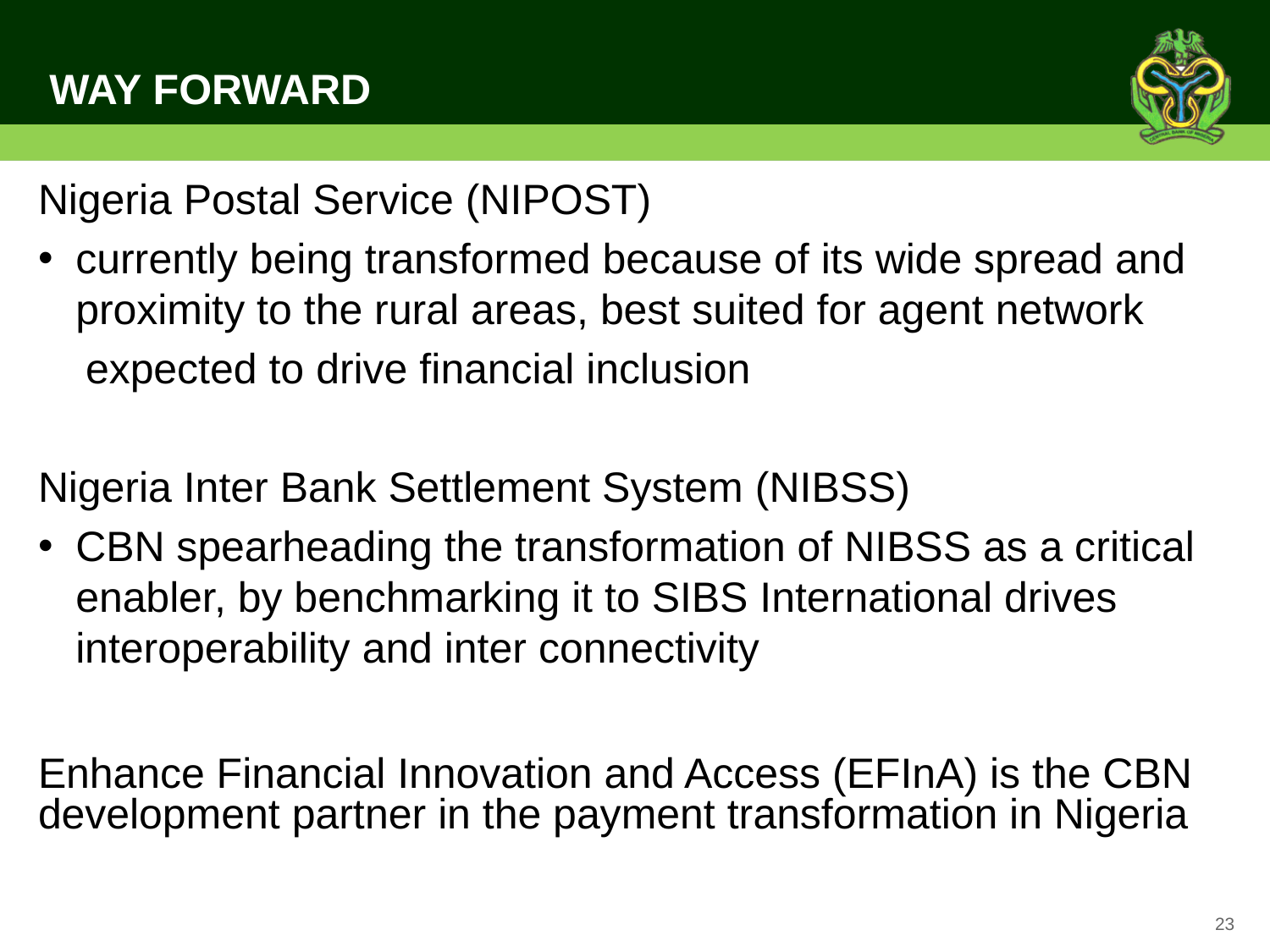

# WAY FORWARD
Nigeria Postal Service (NIPOST)
currently being transformed because of its wide spread and proximity to the rural areas, best suited for agent network
    expected to drive financial inclusion

Nigeria Inter Bank Settlement System (NIBSS)
CBN spearheading the transformation of NIBSS as a critical enabler, by benchmarking it to SIBS International drives interoperability and inter connectivity

Enhance Financial Innovation and Access (EFInA) is the CBN development partner in the payment transformation in Nigeria